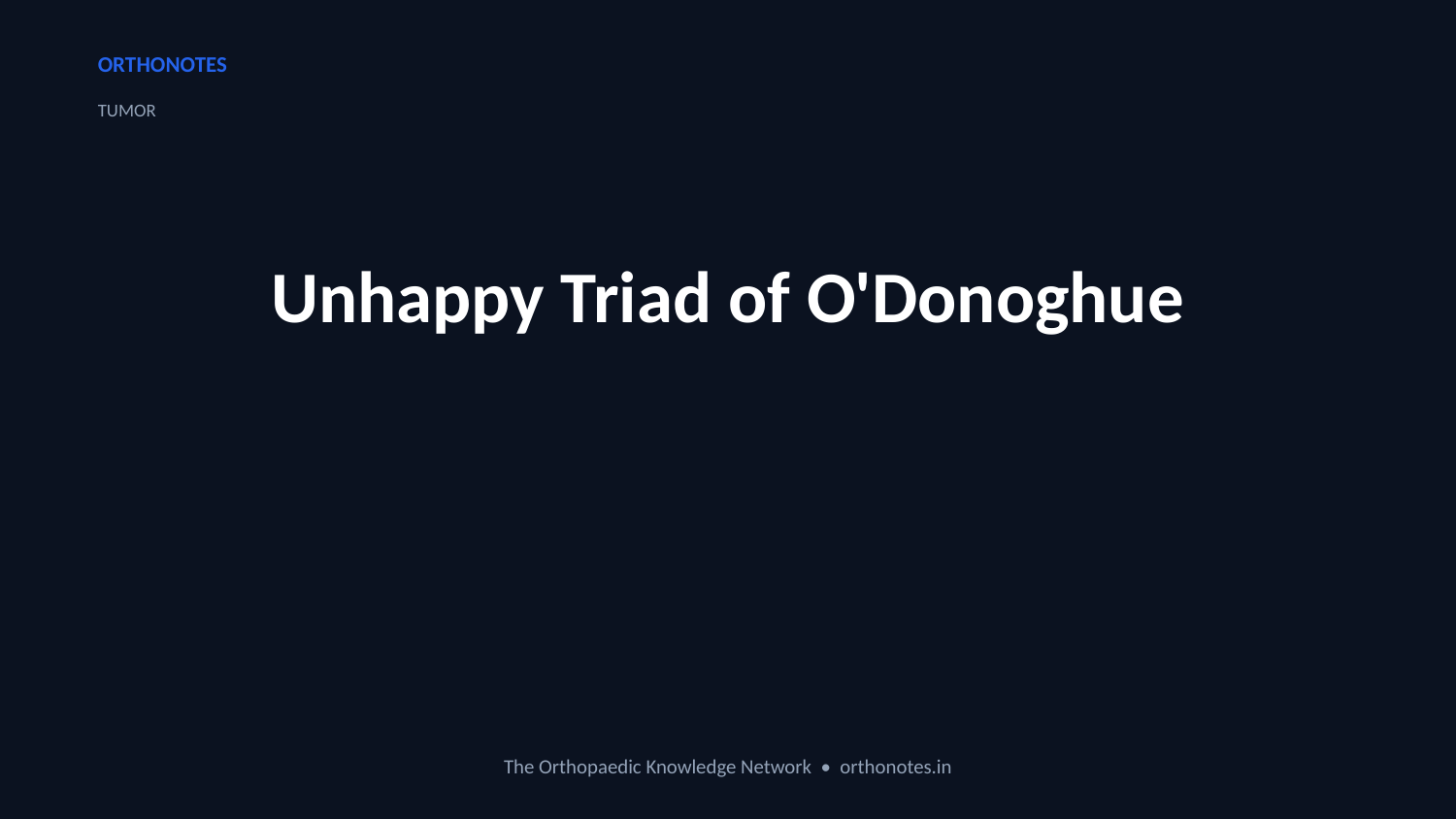

ORTHONOTES
TUMOR
Unhappy Triad of O'Donoghue
The Orthopaedic Knowledge Network  •  orthonotes.in